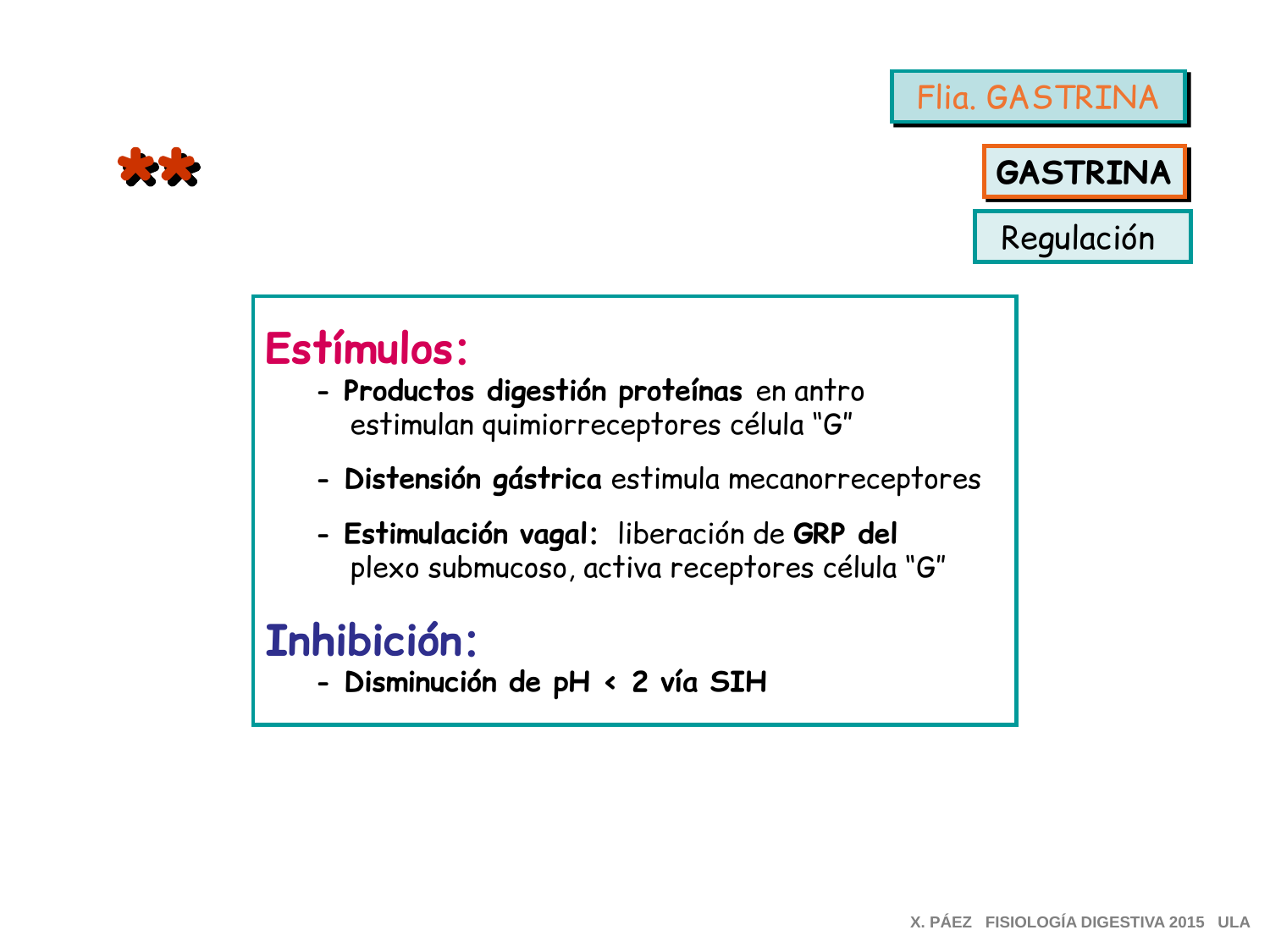

Flia. GASTRINA
**
GASTRINA
Regulación

Estímulos:
    - Productos digestión proteínas en antro
          estimulan quimiorreceptores célula “G”

    - Distensión gástrica estimula mecanorreceptores

    - Estimulación vagal:  liberación de GRP del
          plexo submucoso, activa receptores célula “G”

Inhibición:
    - Disminución de pH < 2 vía SIH

X. PÁEZ   FISIOLOGÍA DIGESTIVA 2015   ULA